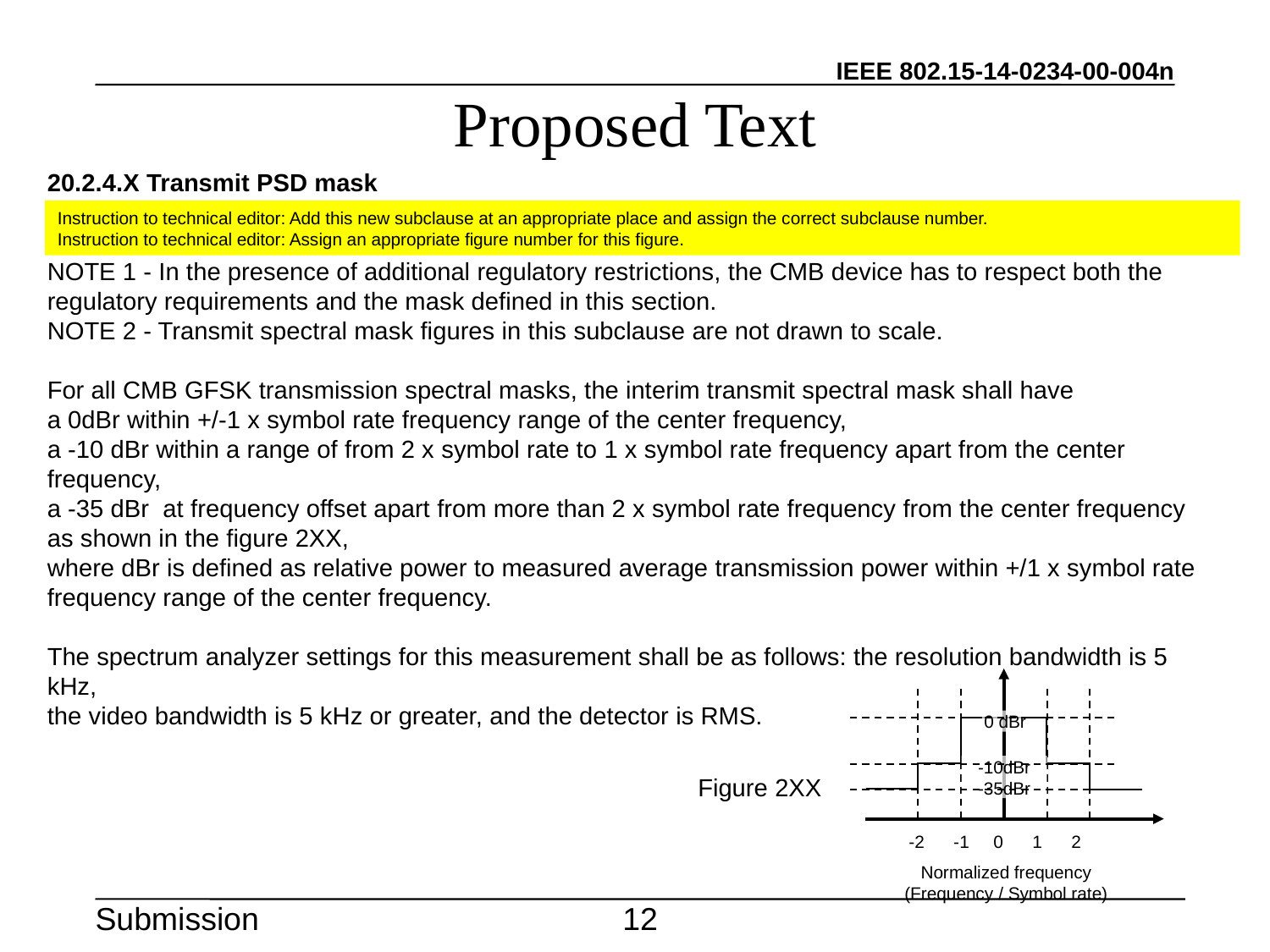

# Proposed Text
20.2.4.X Transmit PSD mask

NOTE 1 - In the presence of additional regulatory restrictions, the CMB device has to respect both the regulatory requirements and the mask defined in this section.
NOTE 2 - Transmit spectral mask figures in this subclause are not drawn to scale.

For all CMB GFSK transmission spectral masks, the interim transmit spectral mask shall have
a 0dBr within +/-1 x symbol rate frequency range of the center frequency,
a -10 dBr within a range of from 2 x symbol rate to 1 x symbol rate frequency apart from the center frequency,
a -35 dBr  at frequency offset apart from more than 2 x symbol rate frequency from the center frequency as shown in the figure 2XX,
where dBr is defined as relative power to measured average transmission power within +/1 x symbol rate frequency range of the center frequency.

The spectrum analyzer settings for this measurement shall be as follows: the resolution bandwidth is 5 kHz,
the video bandwidth is 5 kHz or greater, and the detector is RMS.
Instruction to technical editor: Add this new subclause at an appropriate place and assign the correct subclause number.
Instruction to technical editor: Assign an appropriate figure number for this figure.
0 dBr

-10dBr
-35dBr
-2      -1     0      1      2
Normalized frequency
(Frequency / Symbol rate)
Figure 2XX
12